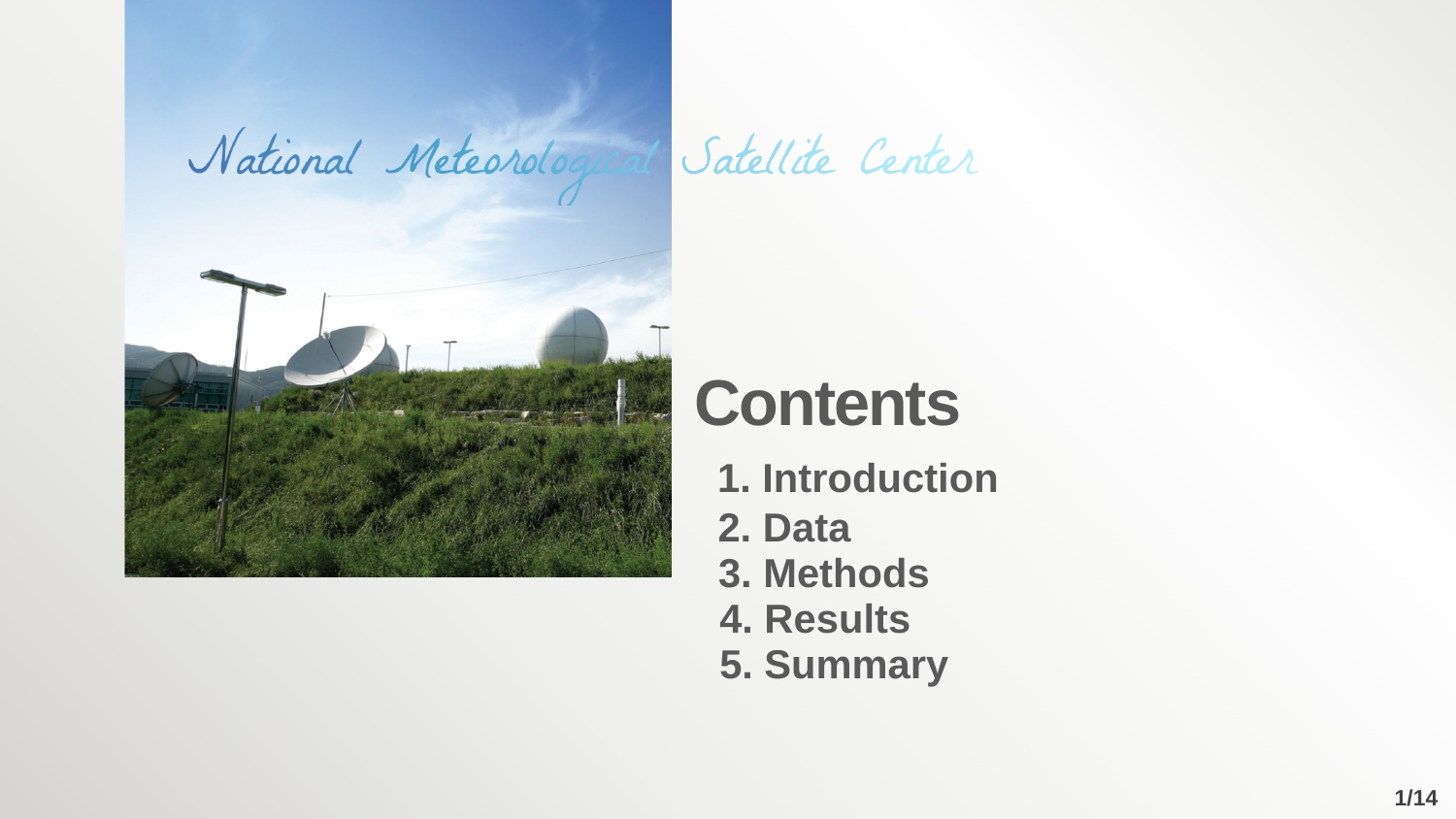

# 1. Introduction
2. Data
3. Methods
4. Results
5. Summary
1/14